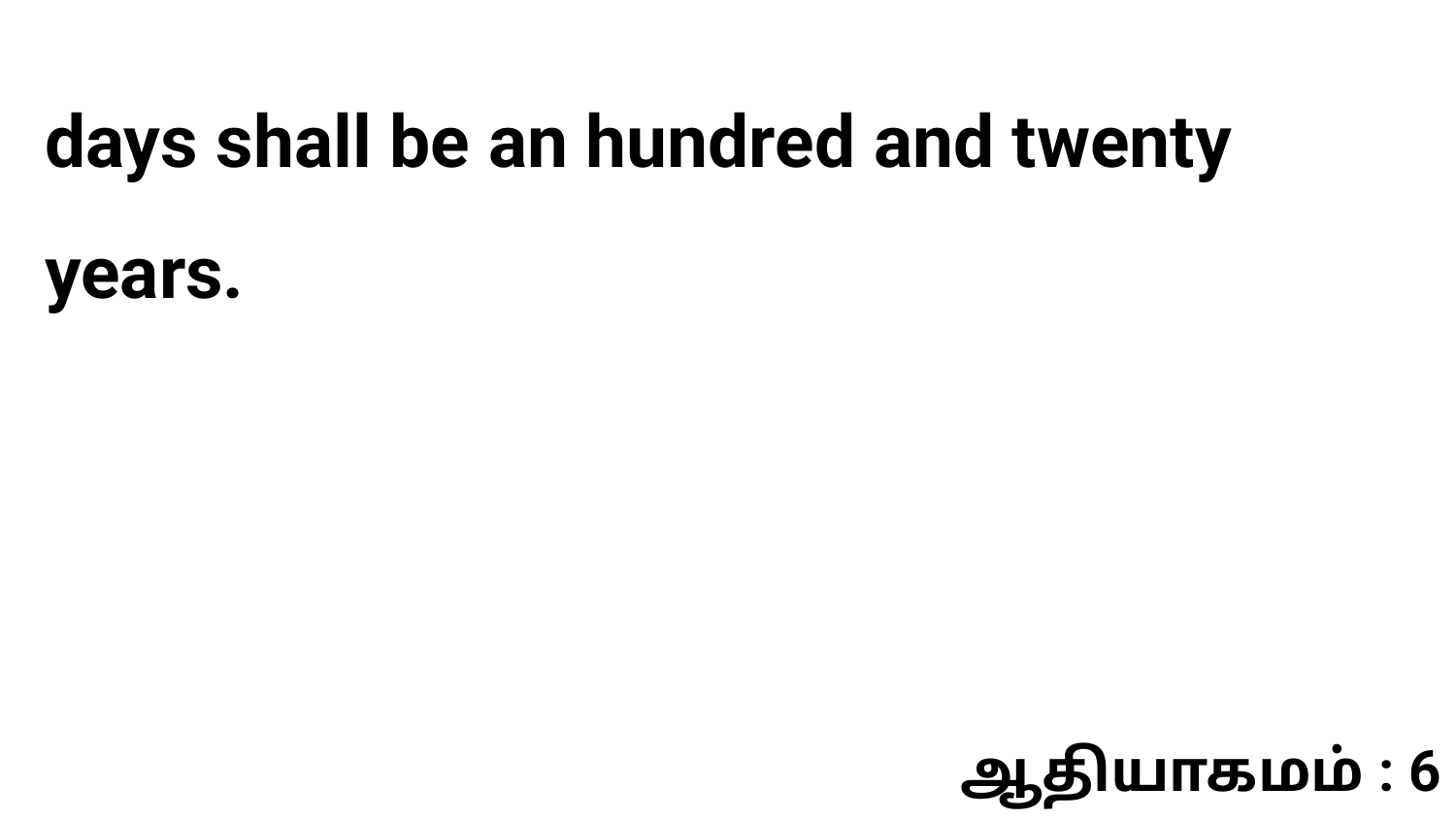

days shall be an hundred and twenty years.
ஆதியாகமம் : 6